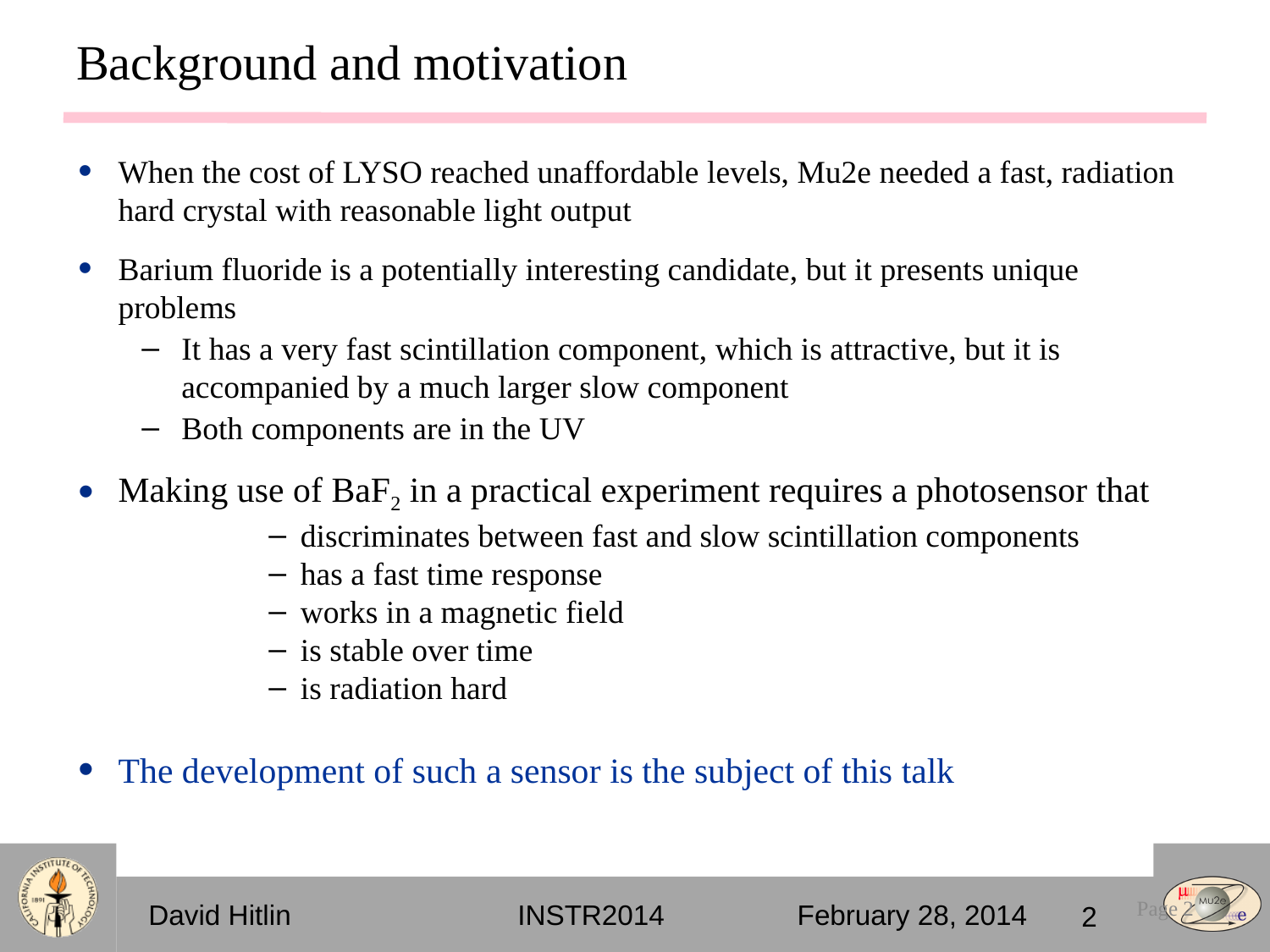

# Background and motivation
When the cost of LYSO reached unaffordable levels, Mu2e needed a fast, radiation hard crystal with reasonable light output
Barium fluoride is a potentially interesting candidate, but it presents unique problems
It has a very fast scintillation component, which is attractive, but it is accompanied by a much larger slow component
Both components are in the UV
Making use of BaF2 in a practical experiment requires a photosensor that
discriminates between fast and slow scintillation components
has a fast time response
works in a magnetic field
is stable over time
is radiation hard
The development of such a sensor is the subject of this talk
Page 2